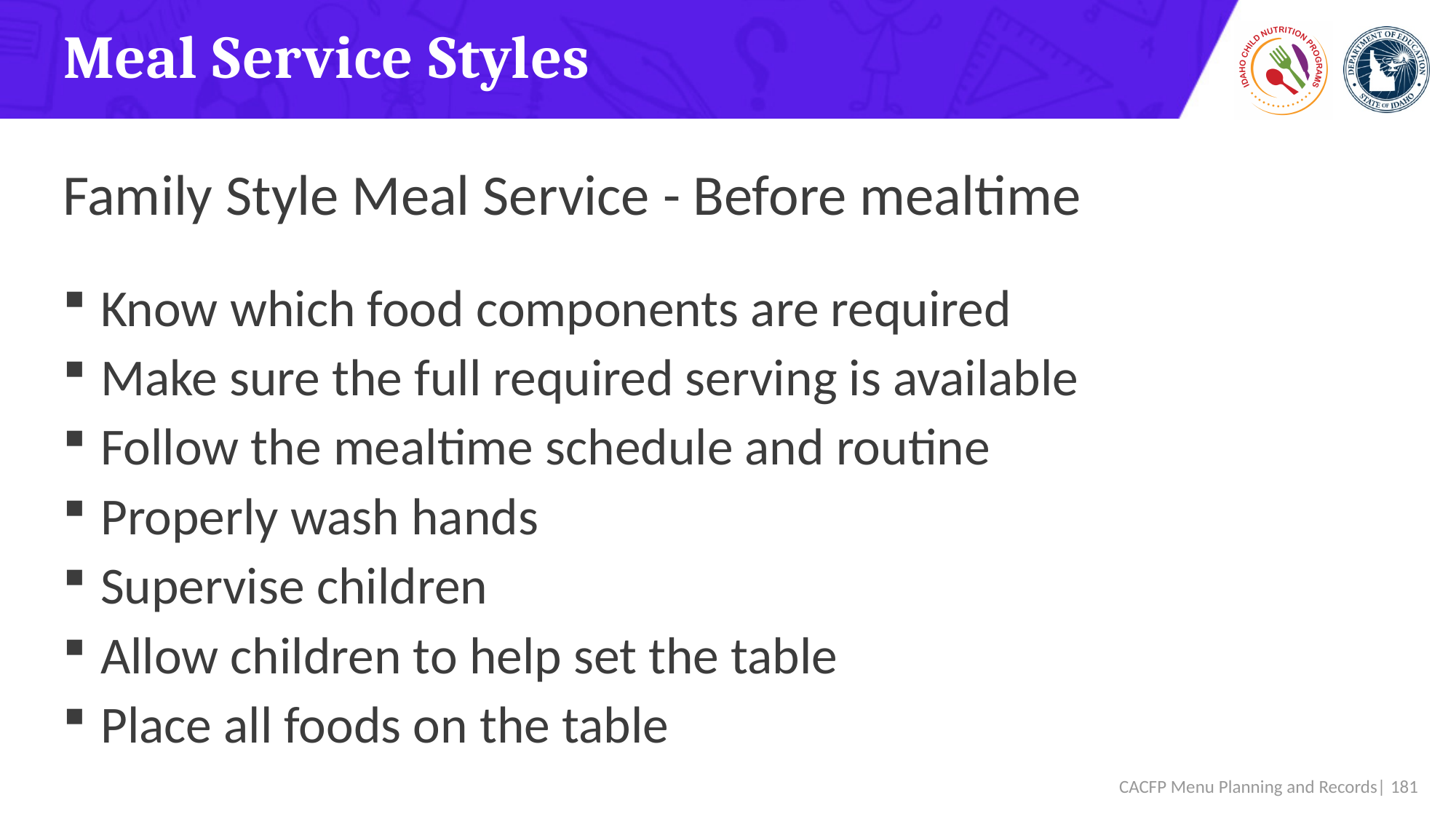

# Meal Service Styles
Family Style Meal Service - Before mealtime

 Know which food components are required
 Make sure the full required serving is available
 Follow the mealtime schedule and routine
 Properly wash hands
 Supervise children
 Allow children to help set the table
 Place all foods on the table

 CACFP Menu Planning and Records| 181